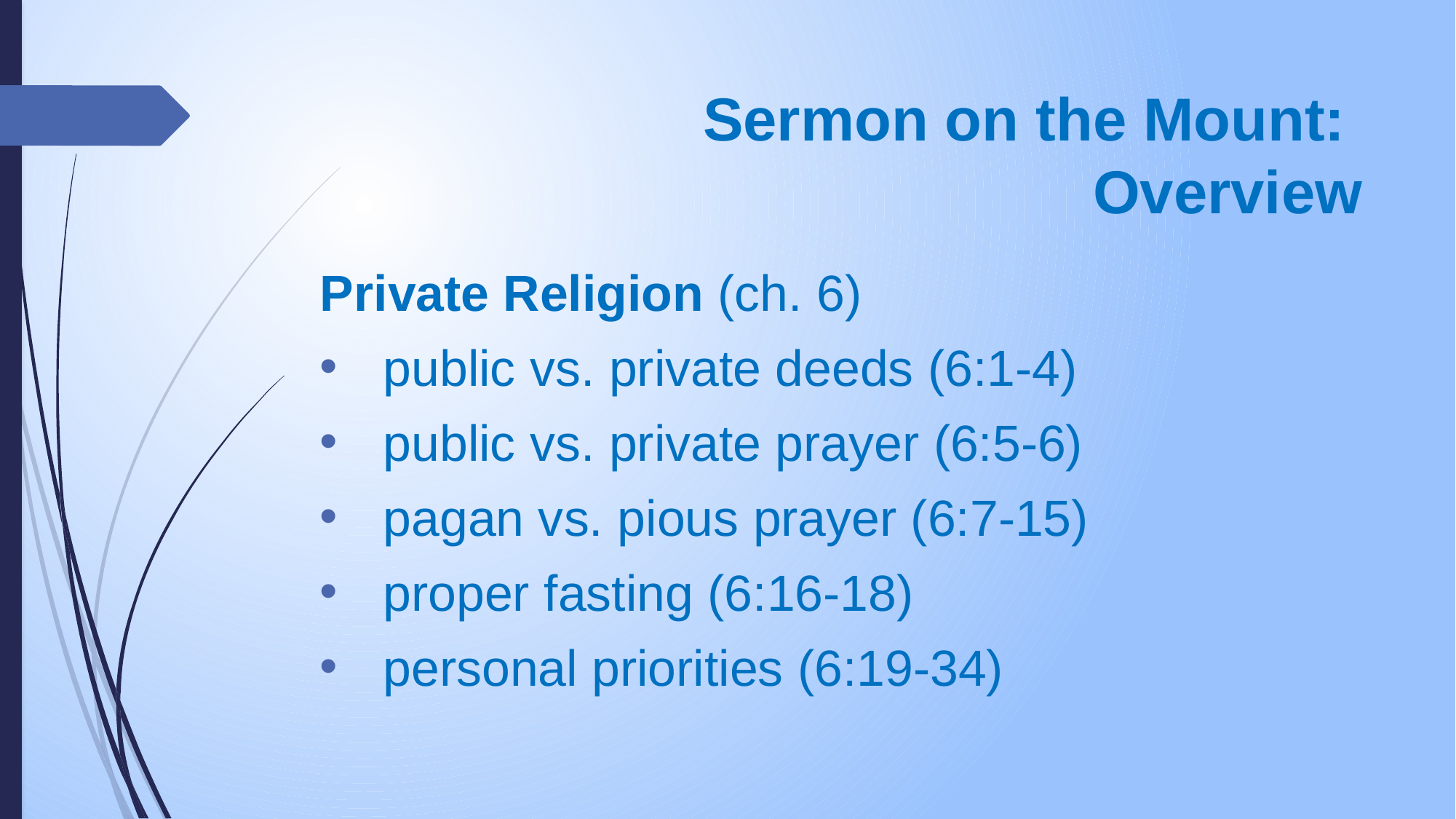

# Sermon on the Mount: Overview
Private Religion (ch. 6)
public vs. private deeds (6:1-4)
public vs. private prayer (6:5-6)
pagan vs. pious prayer (6:7-15)
proper fasting (6:16-18)
personal priorities (6:19-34)